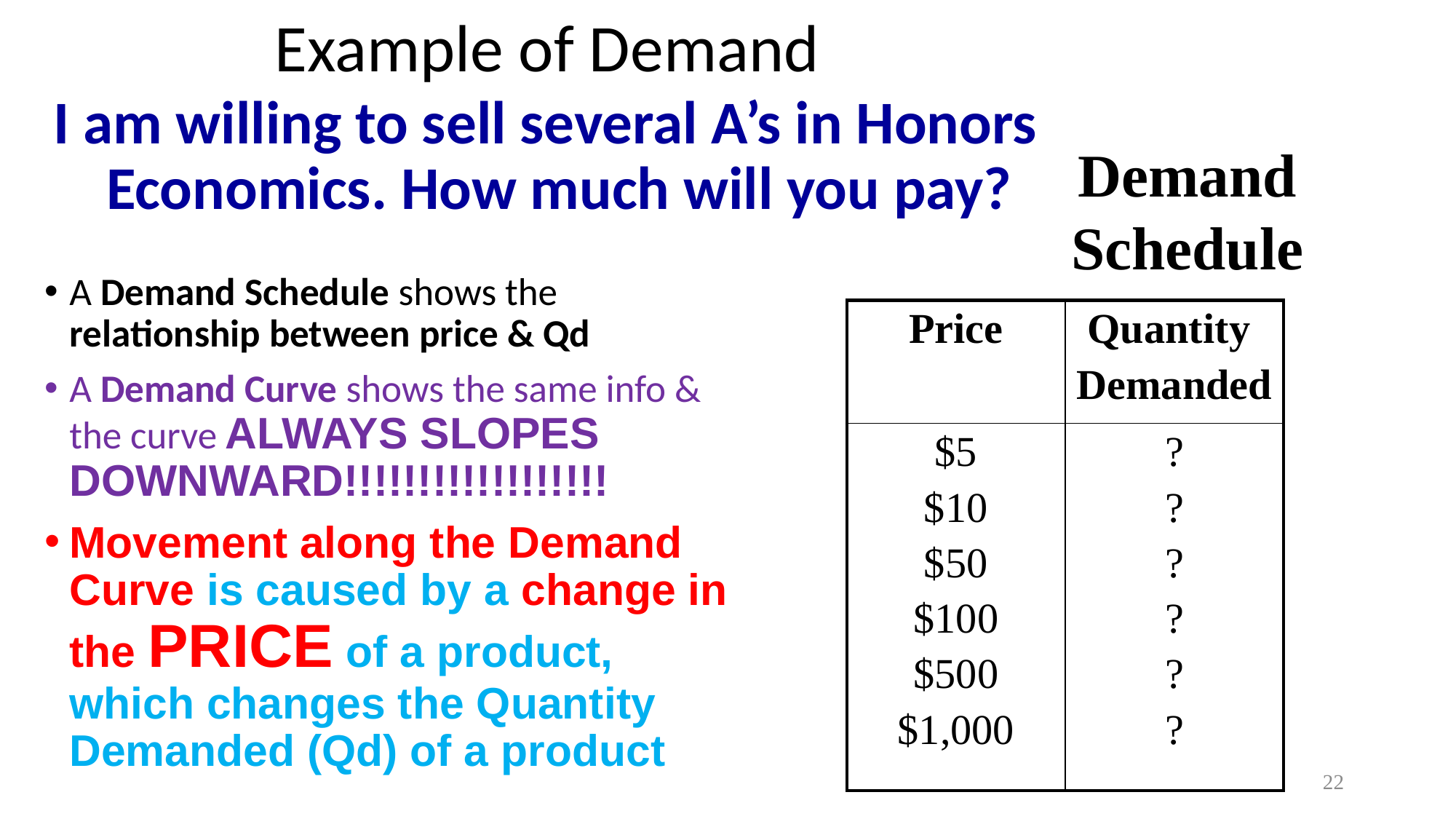

# Example of Demand
I am willing to sell several A’s in Honors Economics. How much will you pay?

Demand Schedule
A Demand Schedule shows the relationship between price & Qd
A Demand Curve shows the same info & the curve ALWAYS SLOPES DOWNWARD!!!!!!!!!!!!!!!!!!
Movement along the Demand Curve is caused by a change in the PRICE of a product, which changes the Quantity Demanded (Qd) of a product

| Price | Quantity Demanded |
| --- | --- |
| $5 $10 $50 $100 $500 $1,000 | ? ? ? ? ? ? |
22